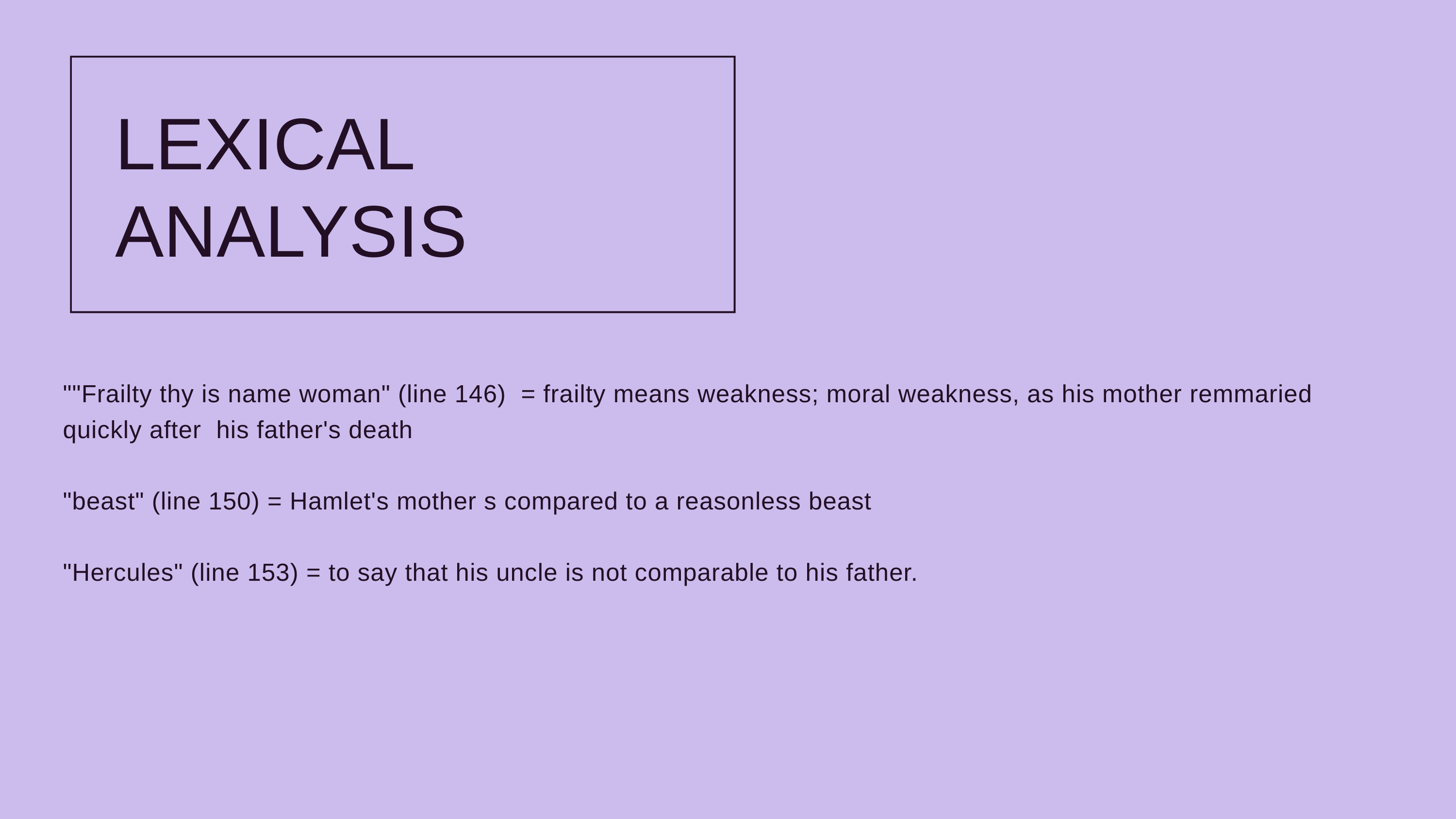

LEXICAL
ANALYSIS
""Frailty thy is name woman" (line 146)  = frailty means weakness; moral weakness, as his mother remmaried quickly after  his father's death

"beast" (line 150) = Hamlet's mother s compared to a reasonless beast

"Hercules" (line 153) = to say that his uncle is not comparable to his father.